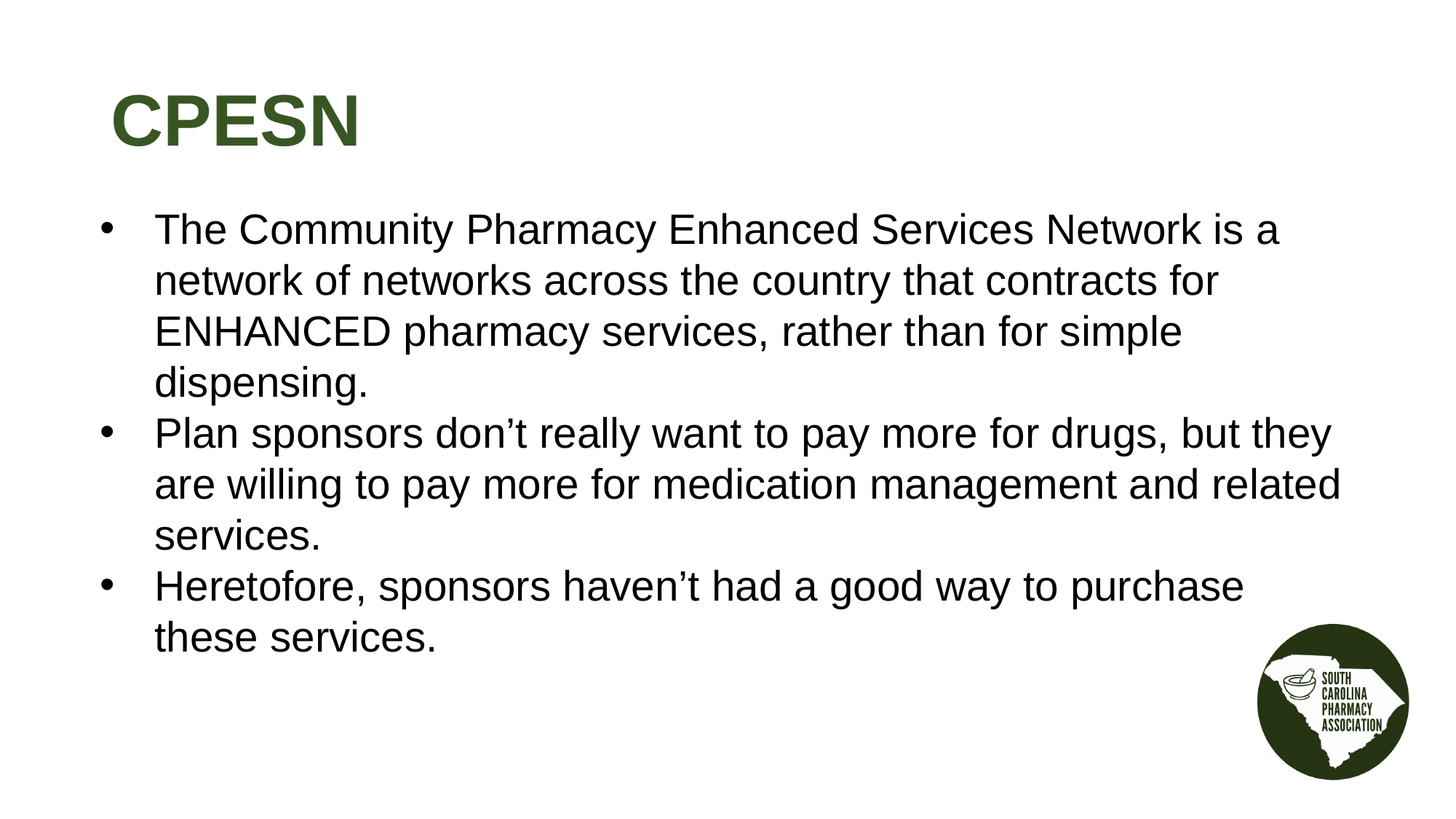

CPESN
The Community Pharmacy Enhanced Services Network is a network of networks across the country that contracts for ENHANCED pharmacy services, rather than for simple dispensing.
Plan sponsors don’t really want to pay more for drugs, but they are willing to pay more for medication management and related services.
Heretofore, sponsors haven’t had a good way to purchase these services.